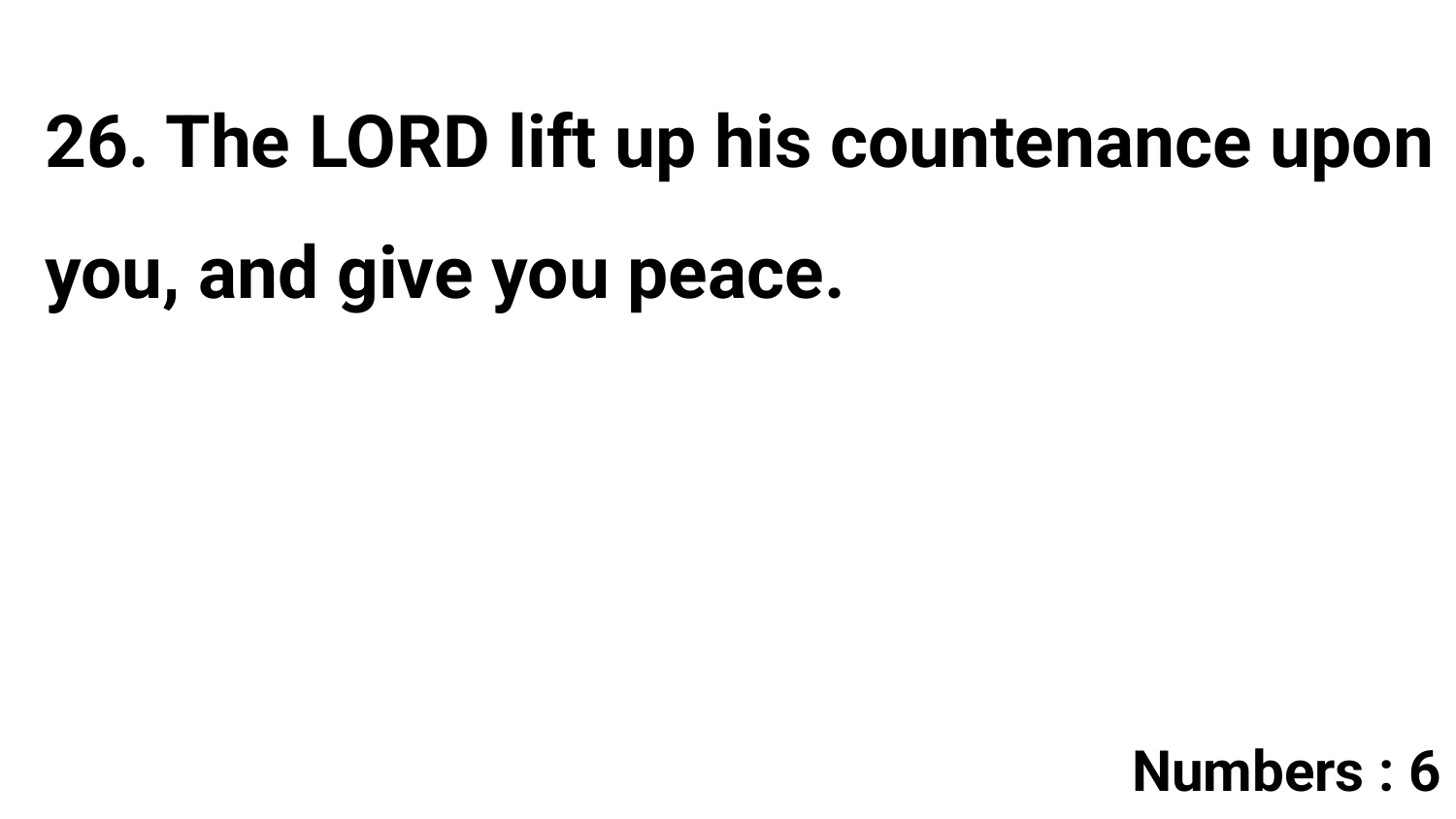

26. The LORD lift up his countenance upon you, and give you peace.
Numbers : 6